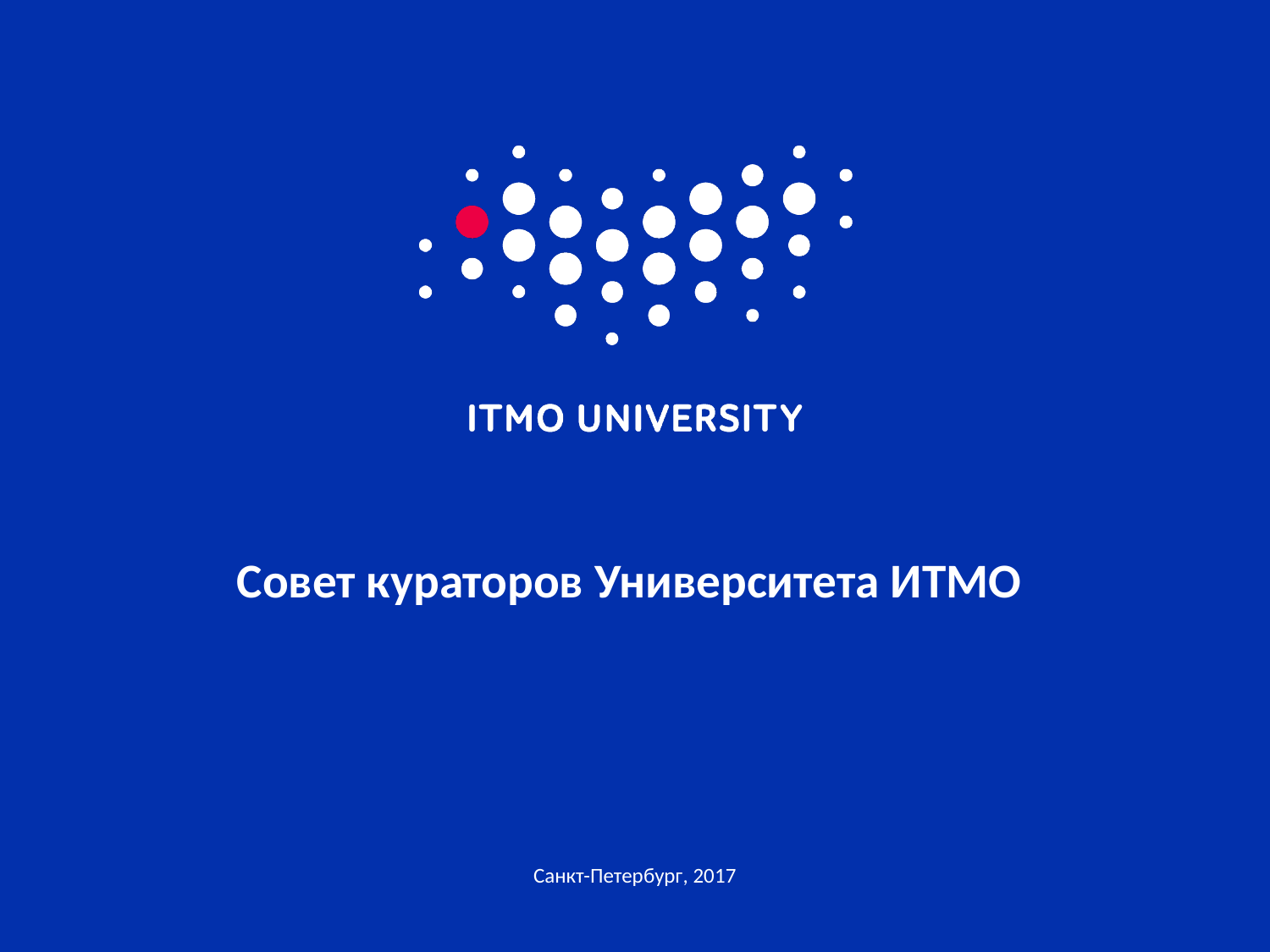

# Совет кураторов Университета ИТМО
Санкт-Петербург, 2017